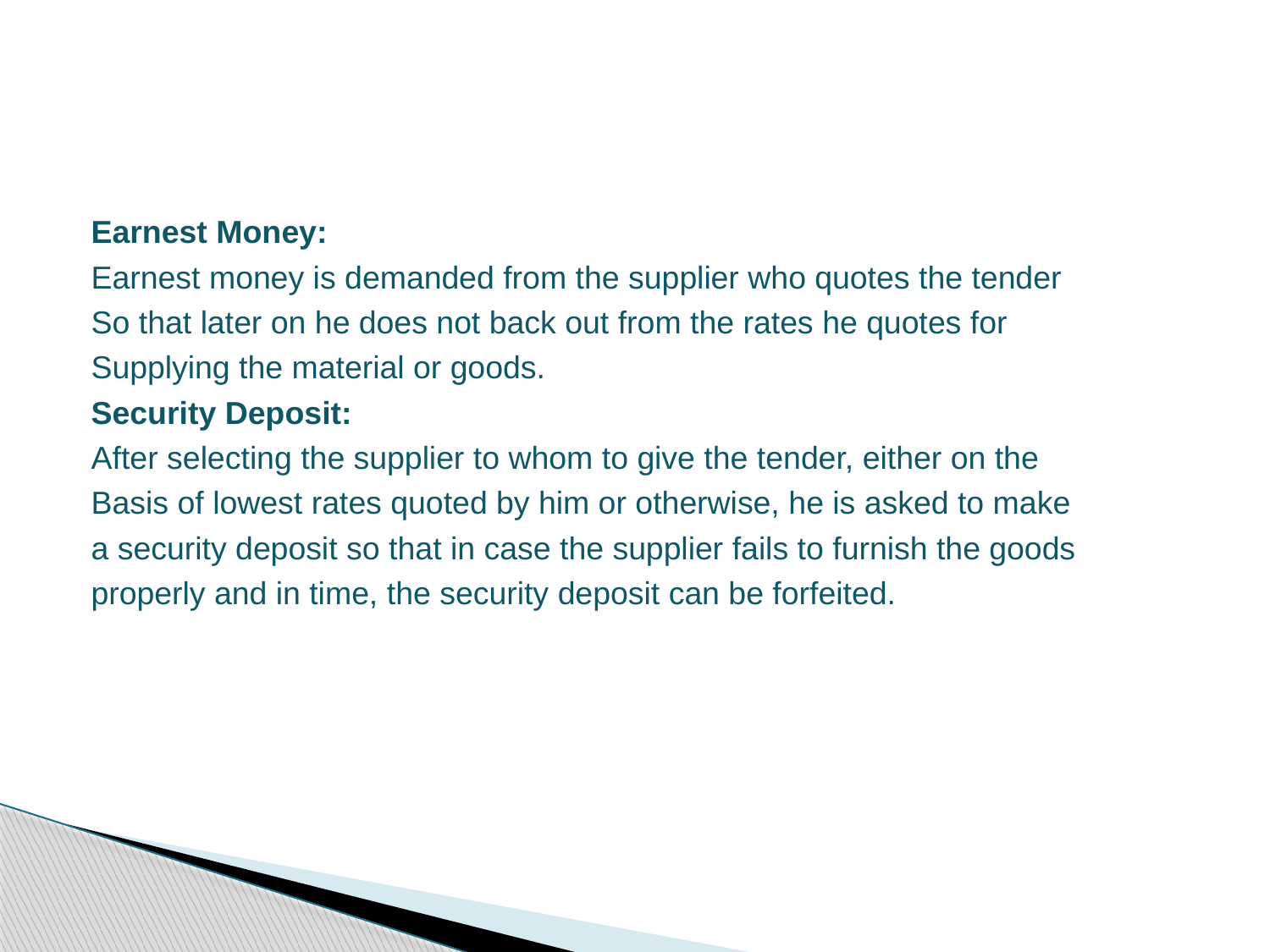

#
Earnest Money:
Earnest money is demanded from the supplier who quotes the tender
So that later on he does not back out from the rates he quotes for
Supplying the material or goods.
Security Deposit:
After selecting the supplier to whom to give the tender, either on the
Basis of lowest rates quoted by him or otherwise, he is asked to make
a security deposit so that in case the supplier fails to furnish the goods
properly and in time, the security deposit can be forfeited.